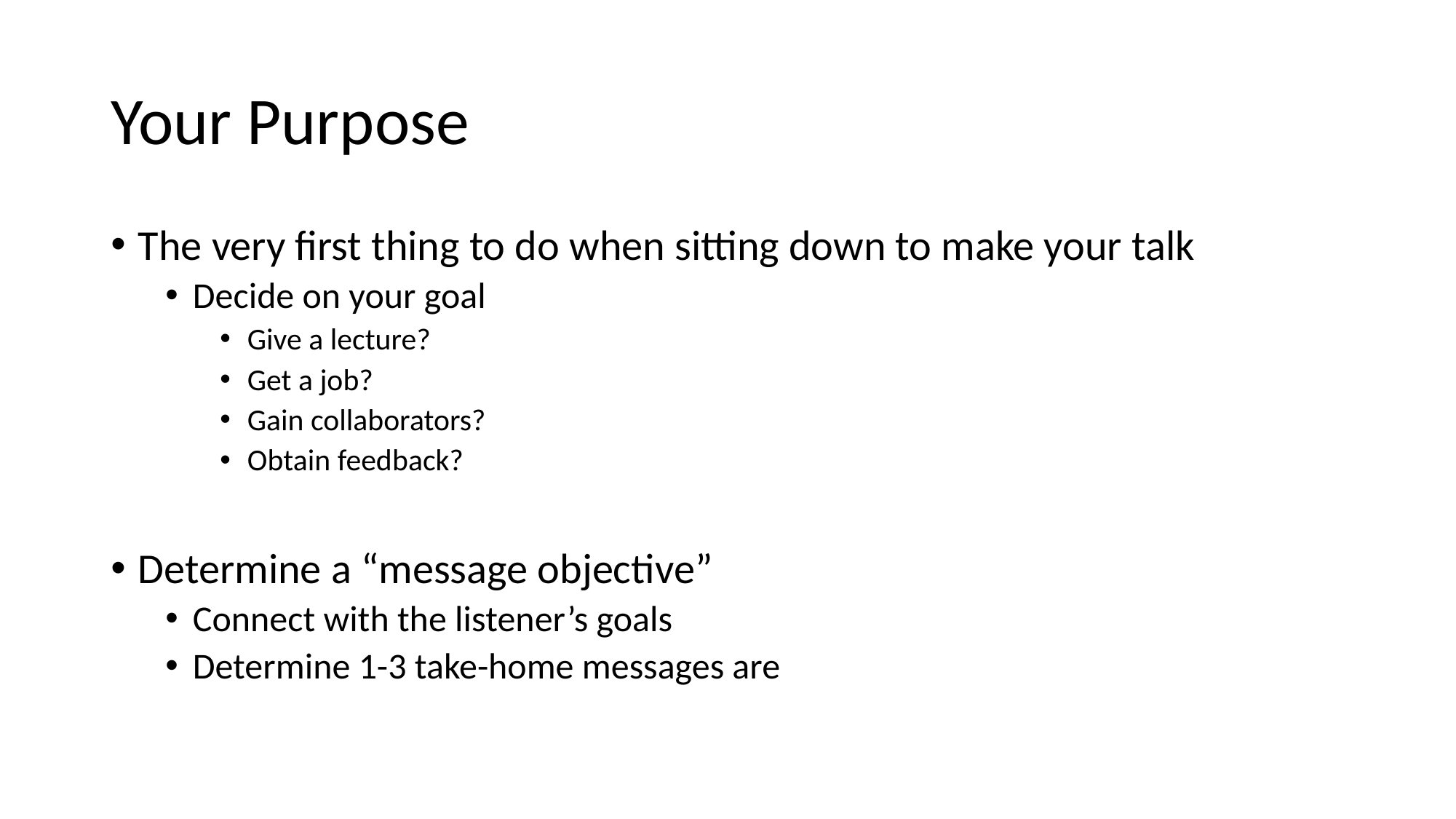

# Your Purpose
The very first thing to do when sitting down to make your talk
Decide on your goal
Give a lecture?
Get a job?
Gain collaborators?
Obtain feedback?

Determine a “message objective”
Connect with the listener’s goals
Determine 1-3 take-home messages are